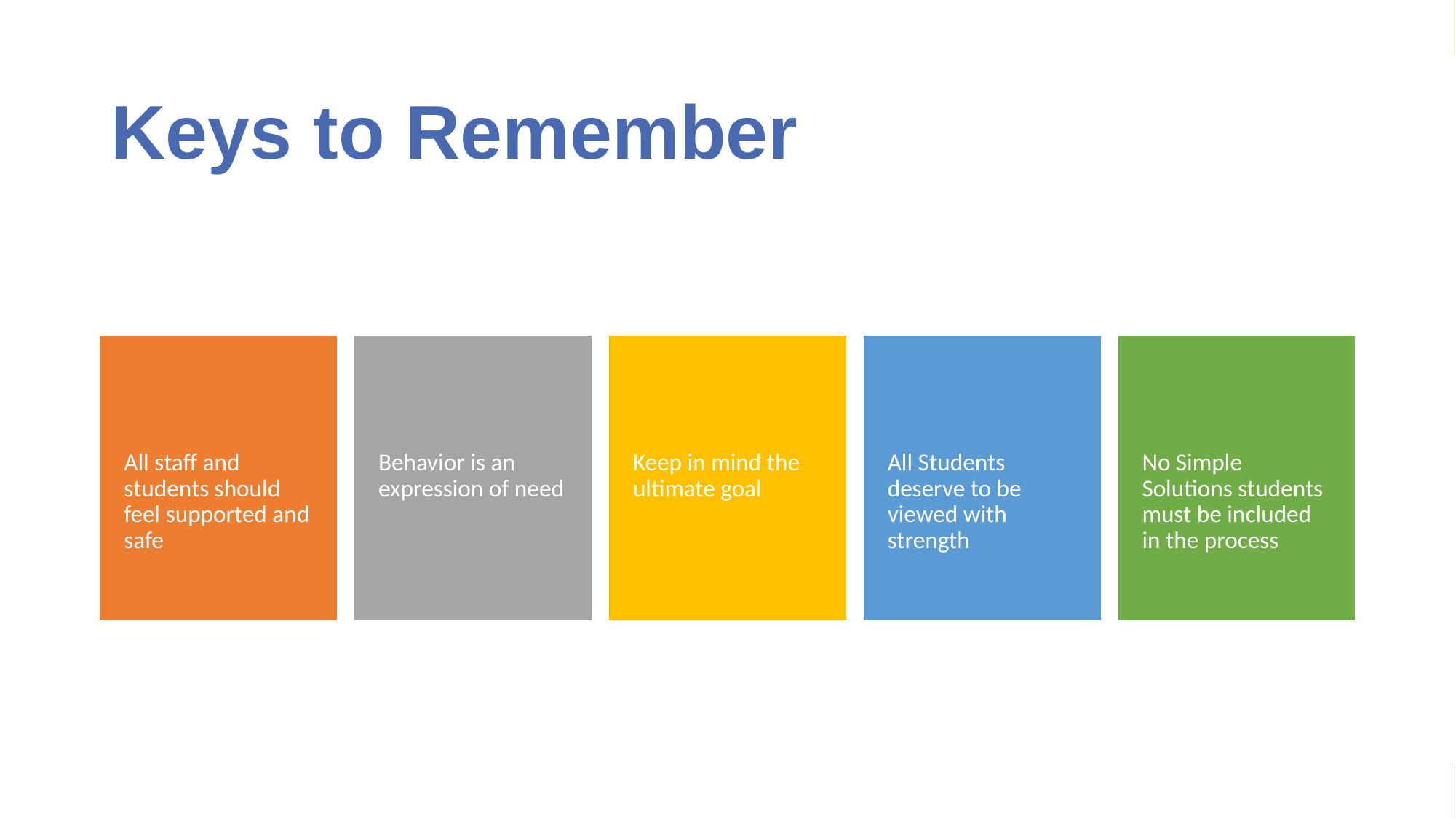

# Keys to Remember
All staff and students should feel supported and safe

Behavior is an expression of need

Keep in mind the ultimate goal

All Students deserve to be viewed with strength

No Simple Solutions students must be included in the process